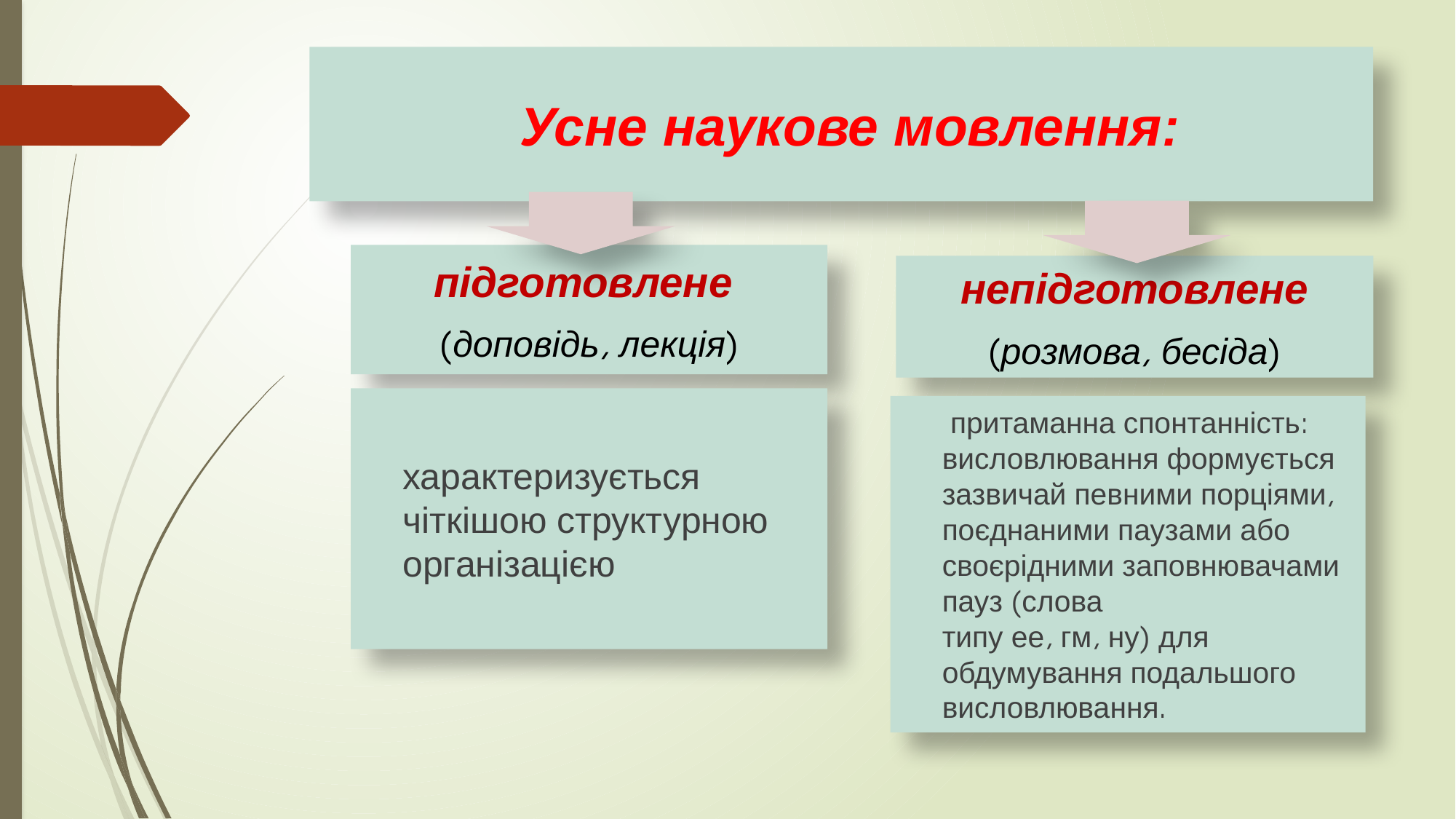

# Усне наукове мовлення:

підготовлене
(доповідь, лекція)
непідготовлене
(розмова, бесіда)
	характеризується чіткішою структурною організа­цією
	 притаманна спонтанність: висловлюван­ня формується зазвичай певними порціями, поєднани­ми паузами або своєрідними заповнювачами пауз (слова типу ее, гм, ну) для обдумування подальшого висловлювання.